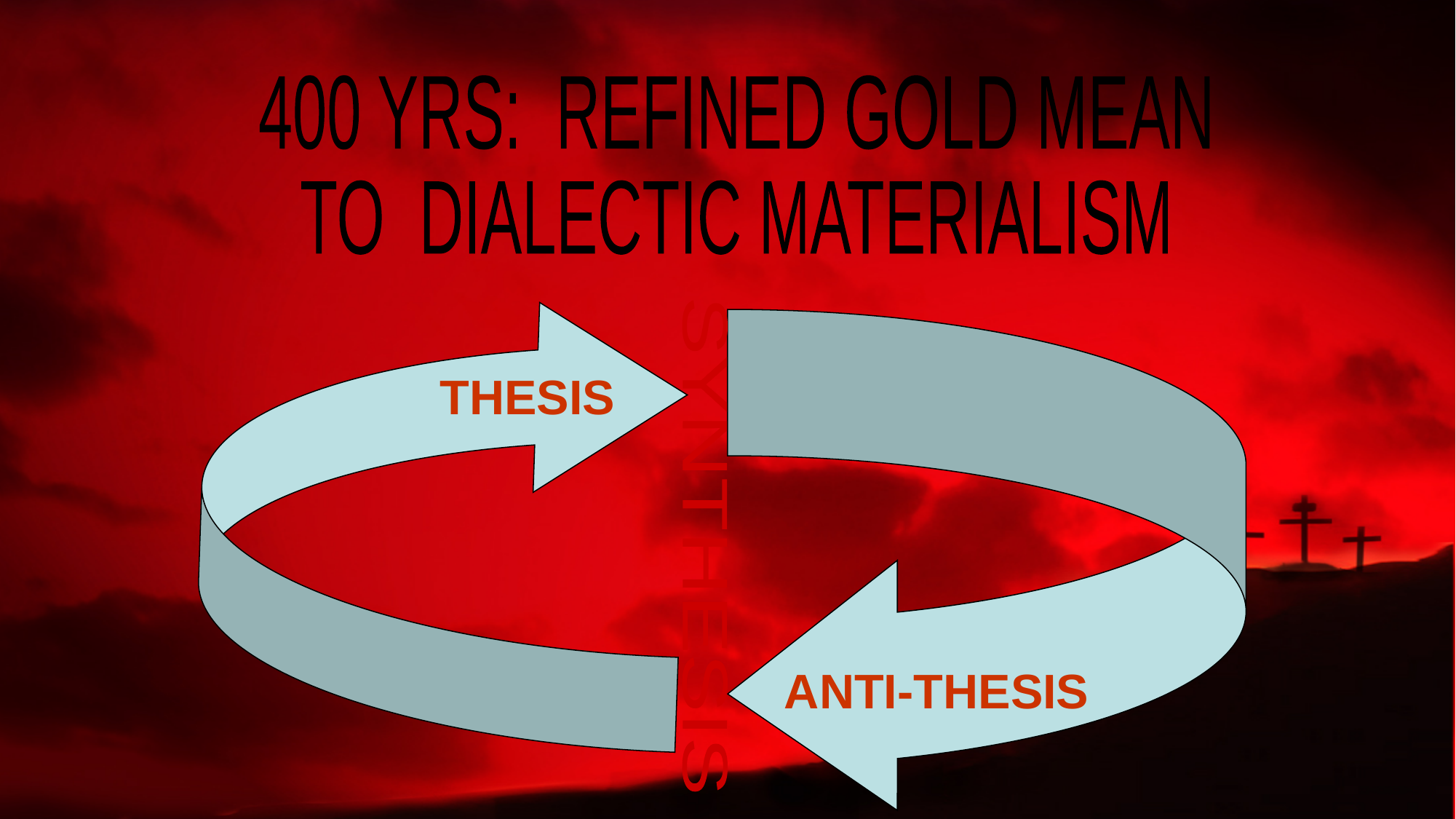

400 YRS:  REFINED GOLD MEAN
TO  DIALECTIC MATERIALISM

THESIS
SYNTHESIS
ANTI-THESIS